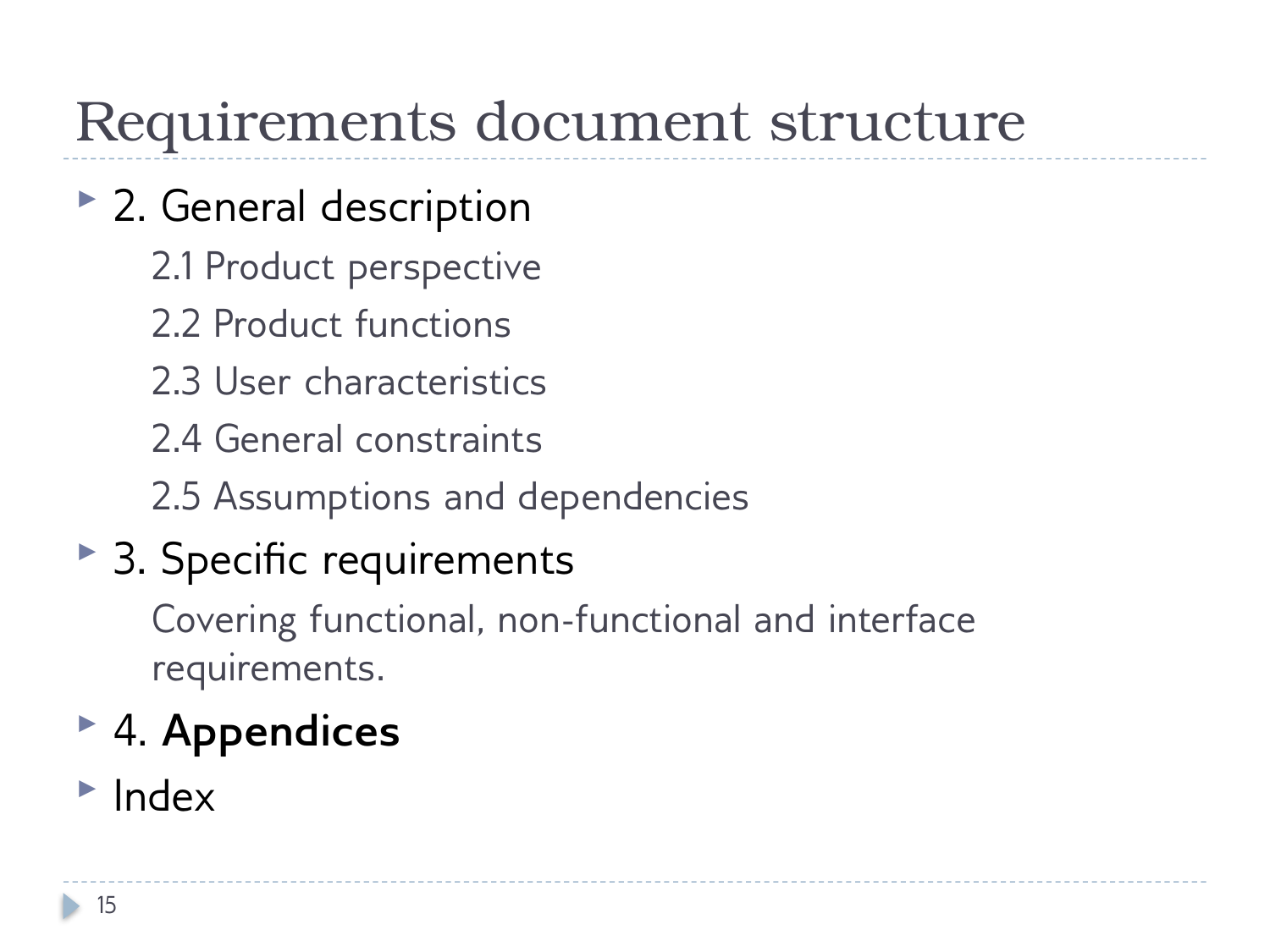

# Requirements document structure
2. General description
	2.1 Product perspective
	2.2 Product functions
	2.3 User characteristics
	2.4 General constraints
	2.5 Assumptions and dependencies
3. Specific requirements
	Covering functional, non-functional and interface requirements.
4. Appendices
Index

15